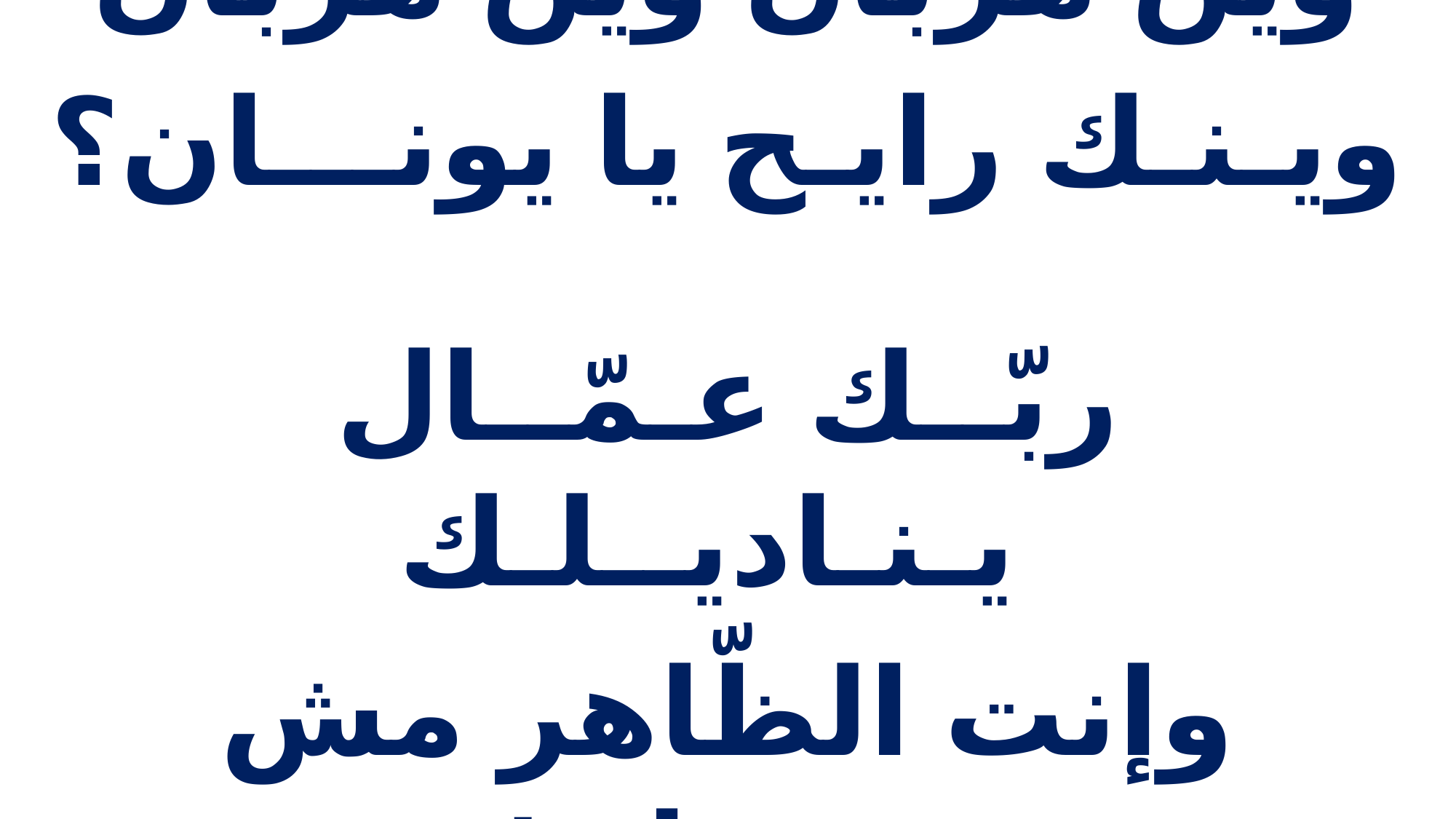

وين هربان وين هربان
ويـنـك رايـح يا يونـــان؟

ربّــك عـمّــال يـنـاديــلـك
وإنت الظّاهر مش دريـان!